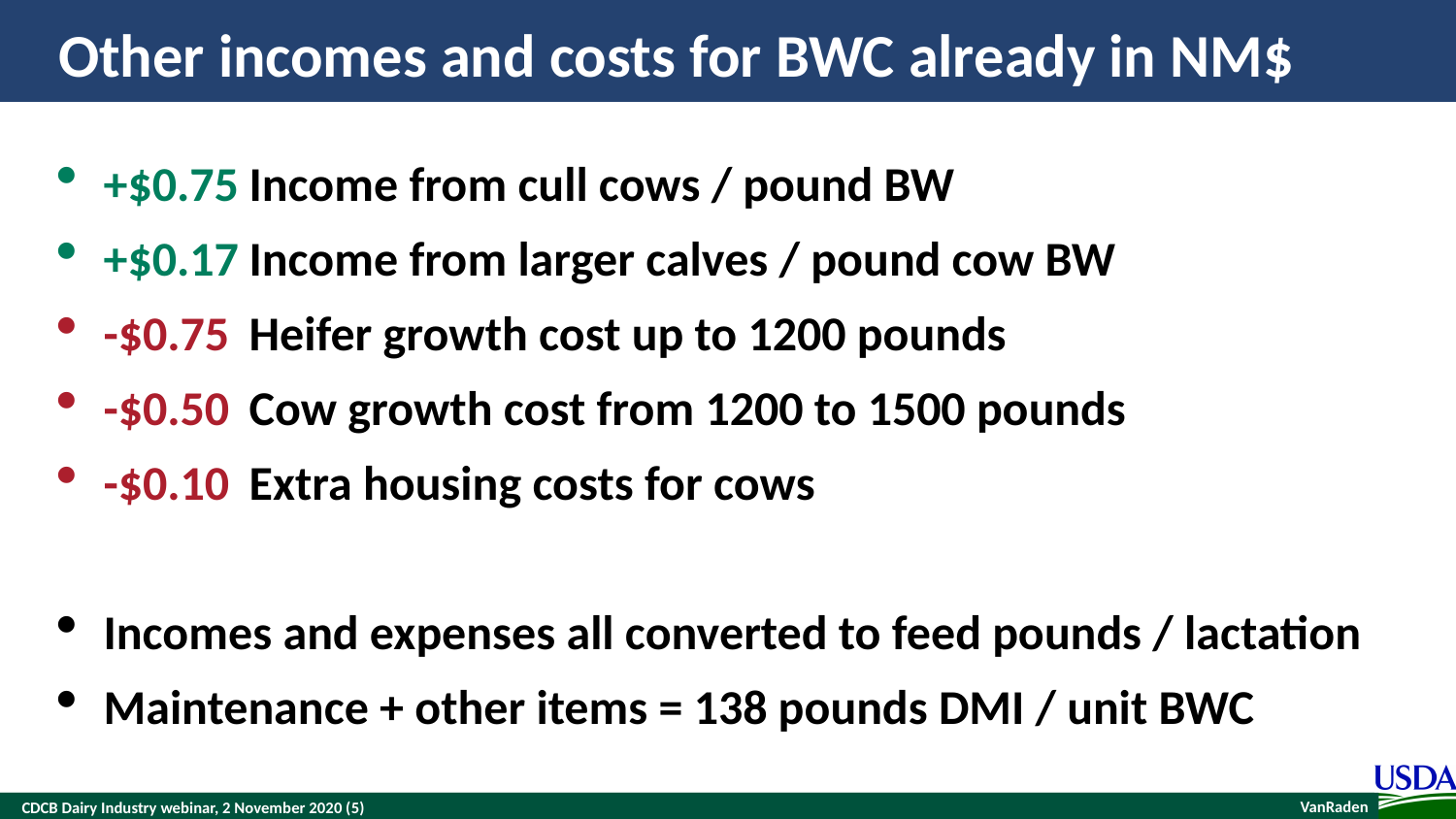

# Other incomes and costs for BWC already in NM$
+$0.75	Income from cull cows / pound BW
+$0.17	Income from larger calves / pound cow BW
-$0.75	Heifer growth cost up to 1200 pounds
-$0.50	Cow growth cost from 1200 to 1500 pounds
-$0.10	Extra housing costs for cows

Incomes and expenses all converted to feed pounds / lactation
Maintenance + other items = 138 pounds DMI / unit BWC